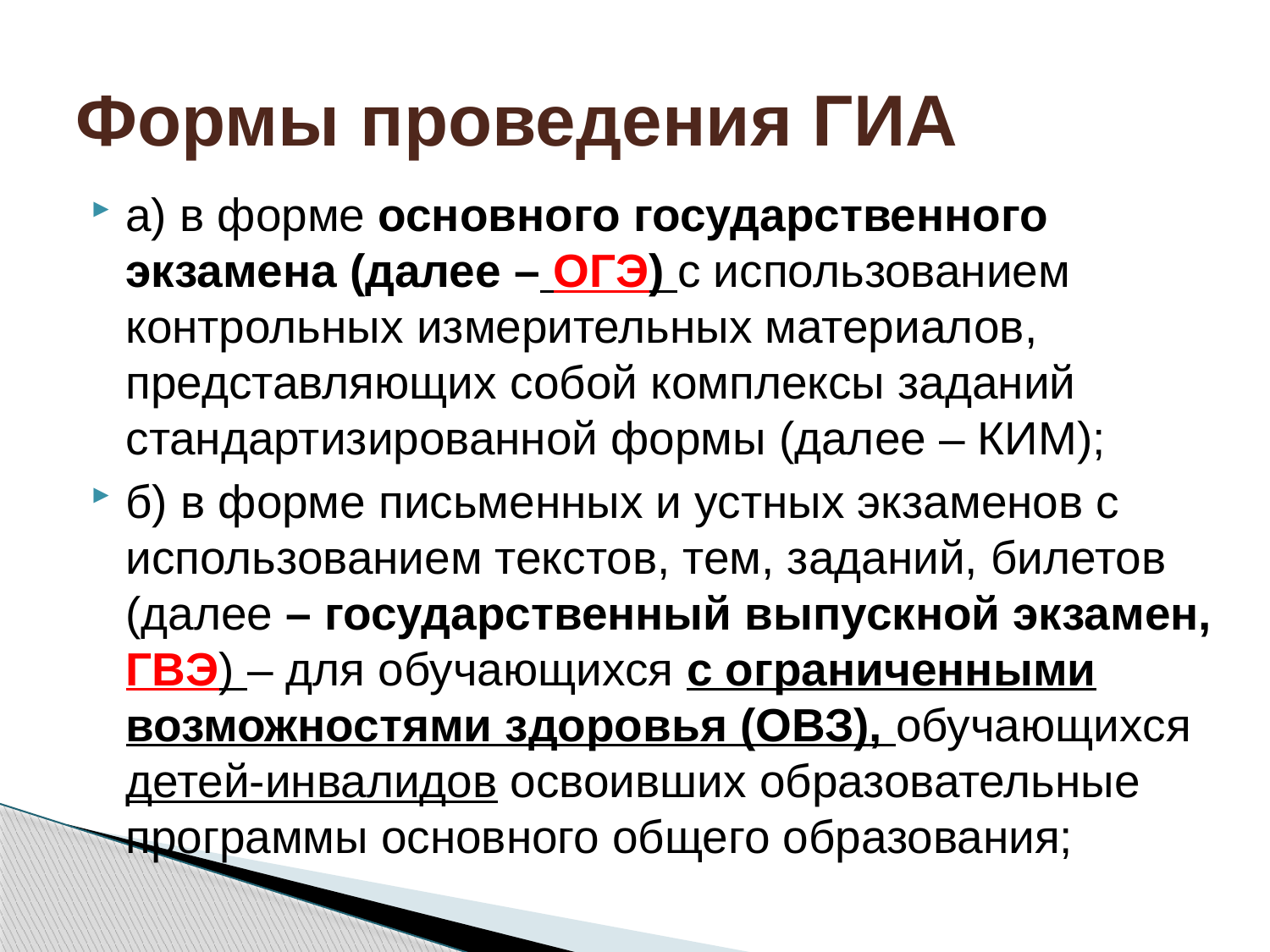

# Формы проведения ГИА
а) в форме основного государственного экзамена (далее – ОГЭ) с использованием контрольных измерительных материалов, представляющих собой комплексы заданий стандартизированной формы (далее – КИМ);
б) в форме письменных и устных экзаменов с использованием текстов, тем, заданий, билетов (далее – государственный выпускной экзамен, ГВЭ) – для обучающихся с ограниченными возможностями здоровья (ОВЗ), обучающихся детей-инвалидов освоивших образовательные программы основного общего образования;